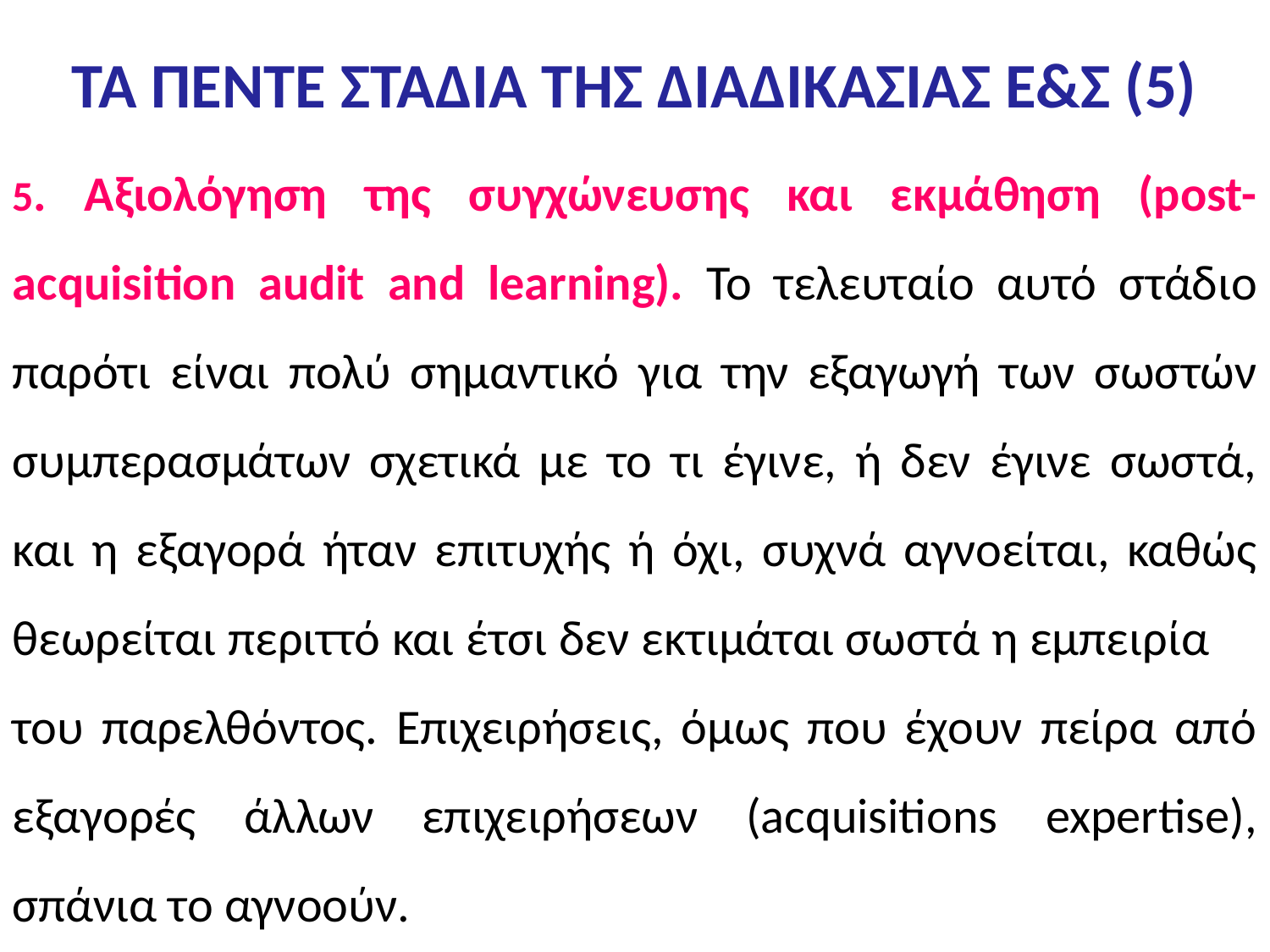

# ΤΑ ΠΕΝΤΕ ΣΤΑΔΙΑ ΤΗΣ ΔΙΑΔΙΚΑΣΙΑΣ Ε&Σ (5)
5. Αξιολόγηση της συγχώνευσης και εκμάθηση (post-acquisition audit and learning). To τελευταίο αυτό στάδιο παρότι είναι πολύ σημαντικό για την εξαγωγή των σωστών συμπερασμάτων σχετικά με το τι έγινε, ή δεν έγινε σωστά, και η εξαγορά ήταν επιτυχής ή όχι, συχνά αγνοείται, καθώς θεωρείται περιττό και έτσι δεν εκτιμάται σωστά η εμπειρία     του παρελθόντος. Επιχειρήσεις, όμως που έχουν πείρα από εξαγορές άλλων επιχειρήσεων (acquisitions expertise), σπάνια το αγνοούν.